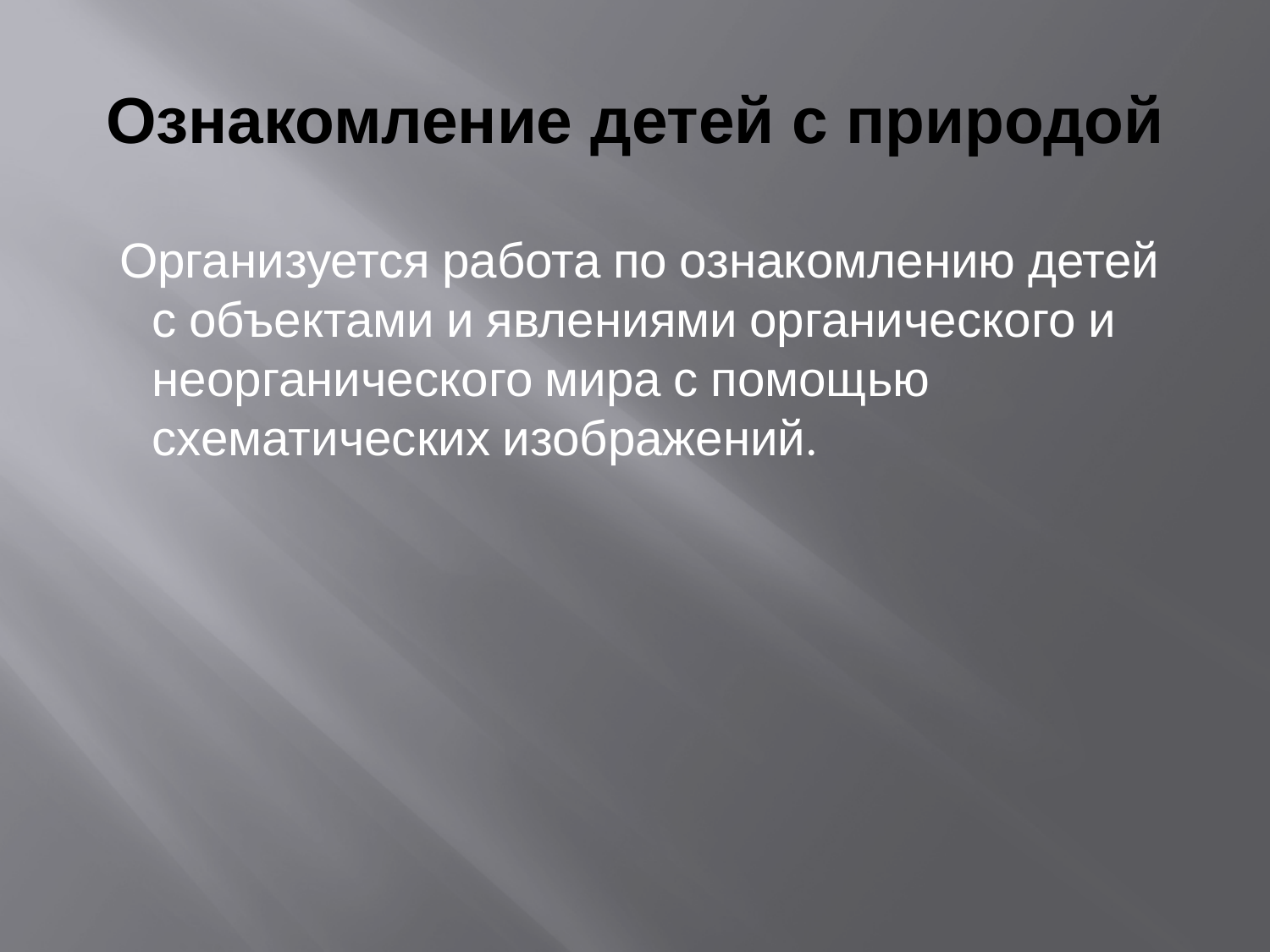

# Ознакомление детей с природой
  Организуется работа по ознакомлению детей с объектами и явлениями органического и неорганического мира с помощью схематических изображений.